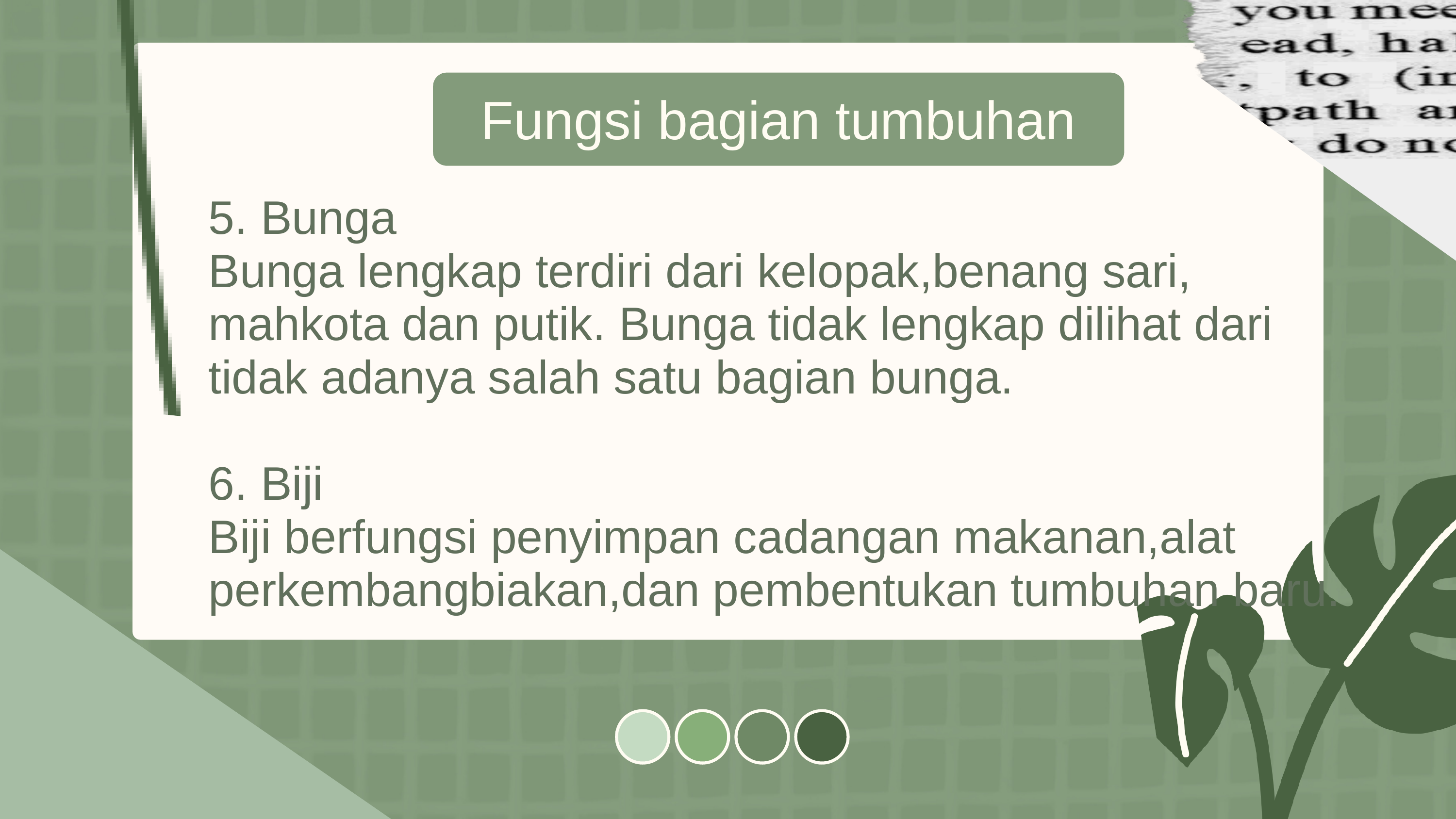

Fungsi bagian tumbuhan
5. Bunga
Bunga lengkap terdiri dari kelopak,benang sari, mahkota dan putik. Bunga tidak lengkap dilihat dari tidak adanya salah satu bagian bunga.

6. Biji
Biji berfungsi penyimpan cadangan makanan,alat perkembangbiakan,dan pembentukan tumbuhan baru.